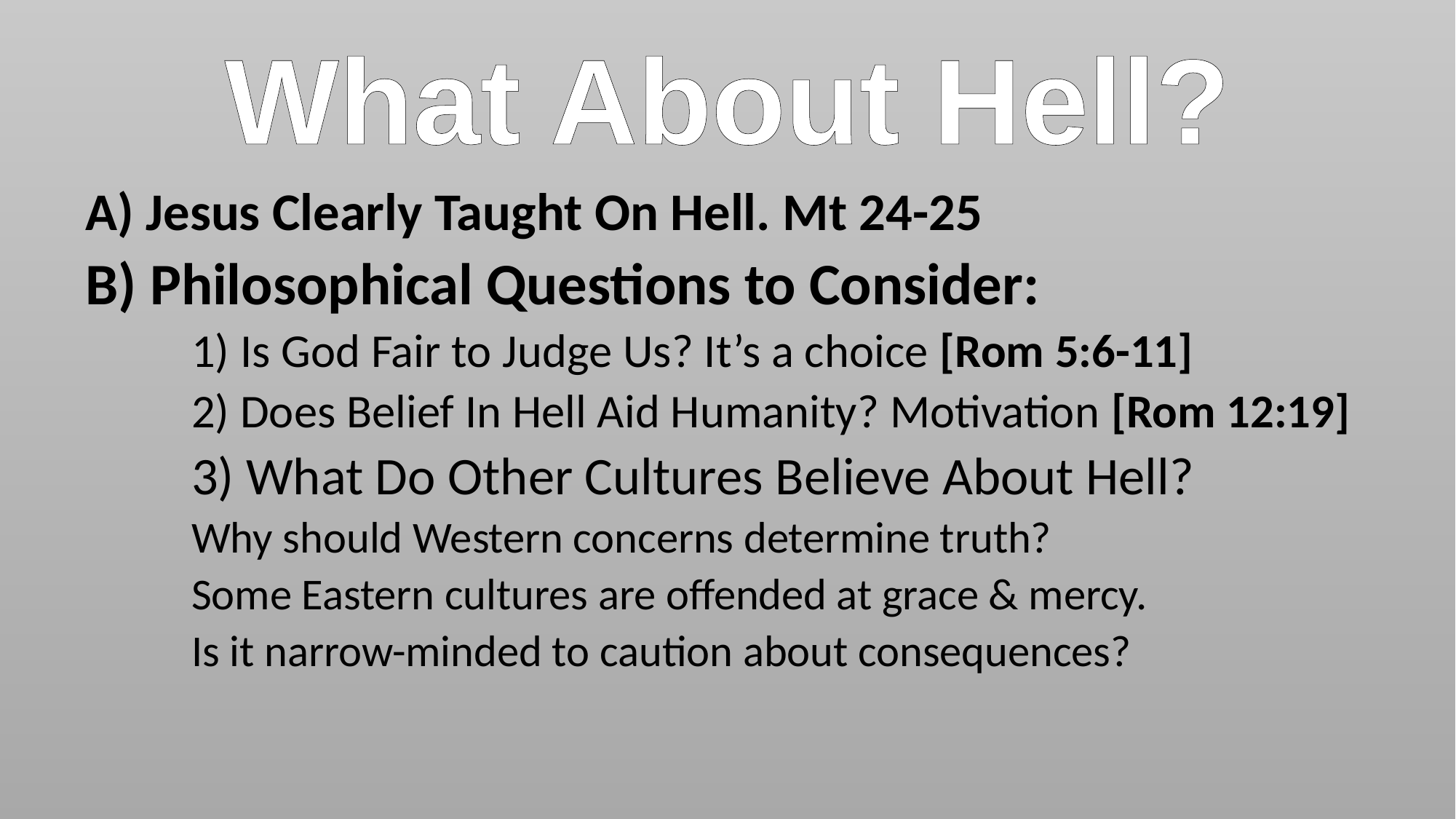

# What About Hell?
A) Jesus Clearly Taught On Hell. Mt 24-25
B) Philosophical Questions to Consider:
	1) Is God Fair to Judge Us? It’s a choice [Rom 5:6-11]
	2) Does Belief In Hell Aid Humanity? Motivation [Rom 12:19]
	3) What Do Other Cultures Believe About Hell?
		Why should Western concerns determine truth?
		Some Eastern cultures are offended at grace & mercy.
			Is it narrow-minded to caution about consequences?